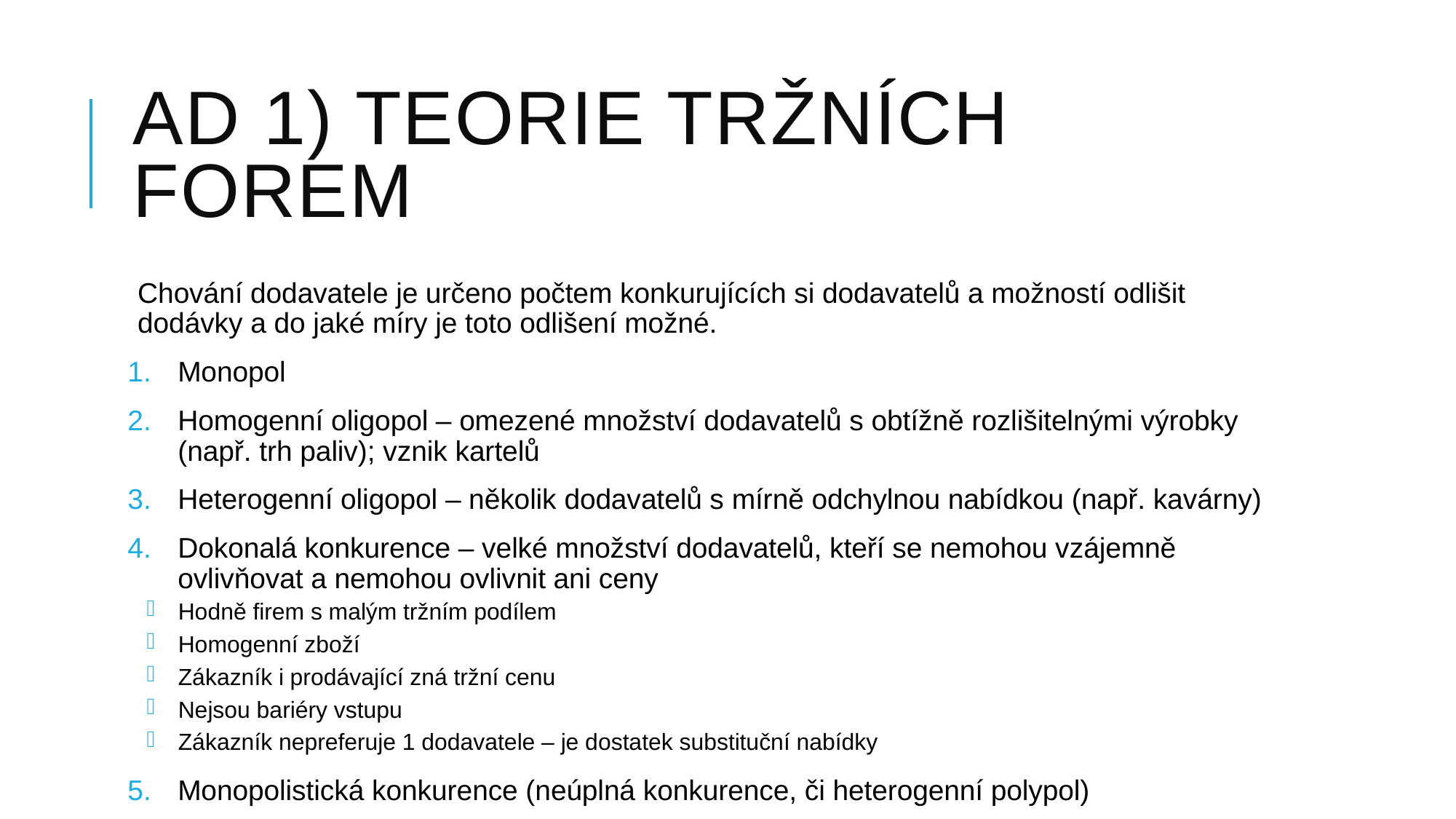

# Ad 1) teorie tržních forem
Chování dodavatele je určeno počtem konkurujících si dodavatelů a možností odlišit dodávky a do jaké míry je toto odlišení možné.
Monopol
Homogenní oligopol – omezené množství dodavatelů s obtížně rozlišitelnými výrobky (např. trh paliv); vznik kartelů
Heterogenní oligopol – několik dodavatelů s mírně odchylnou nabídkou (např. kavárny)
Dokonalá konkurence – velké množství dodavatelů, kteří se nemohou vzájemně ovlivňovat a nemohou ovlivnit ani ceny
Hodně firem s malým tržním podílem
Homogenní zboží
Zákazník i prodávající zná tržní cenu
Nejsou bariéry vstupu
Zákazník nepreferuje 1 dodavatele – je dostatek substituční nabídky
Monopolistická konkurence (neúplná konkurence, či heterogenní polypol)